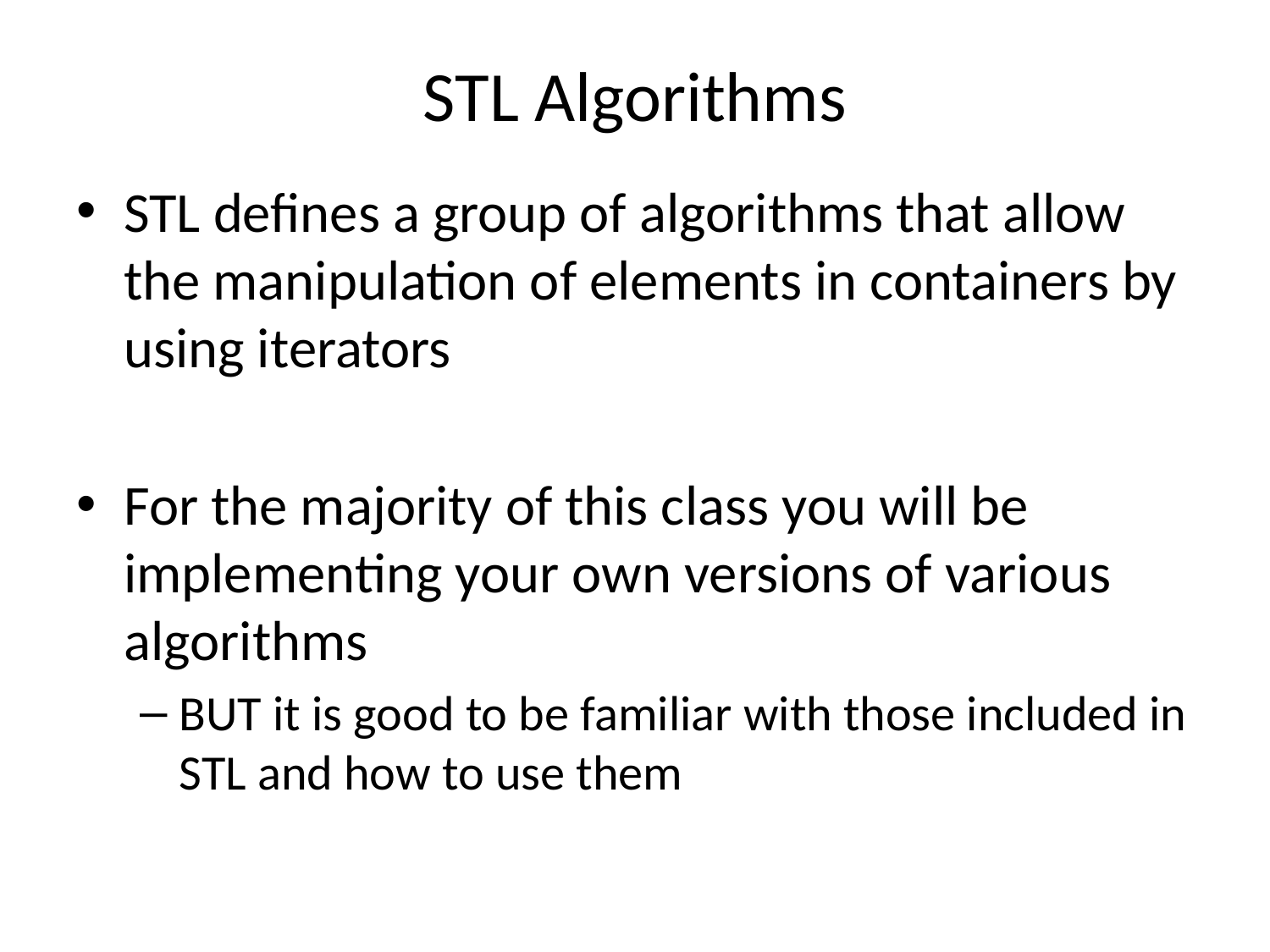

# STL Algorithms
STL defines a group of algorithms that allow the manipulation of elements in containers by using iterators

For the majority of this class you will be implementing your own versions of various algorithms
BUT it is good to be familiar with those included in STL and how to use them